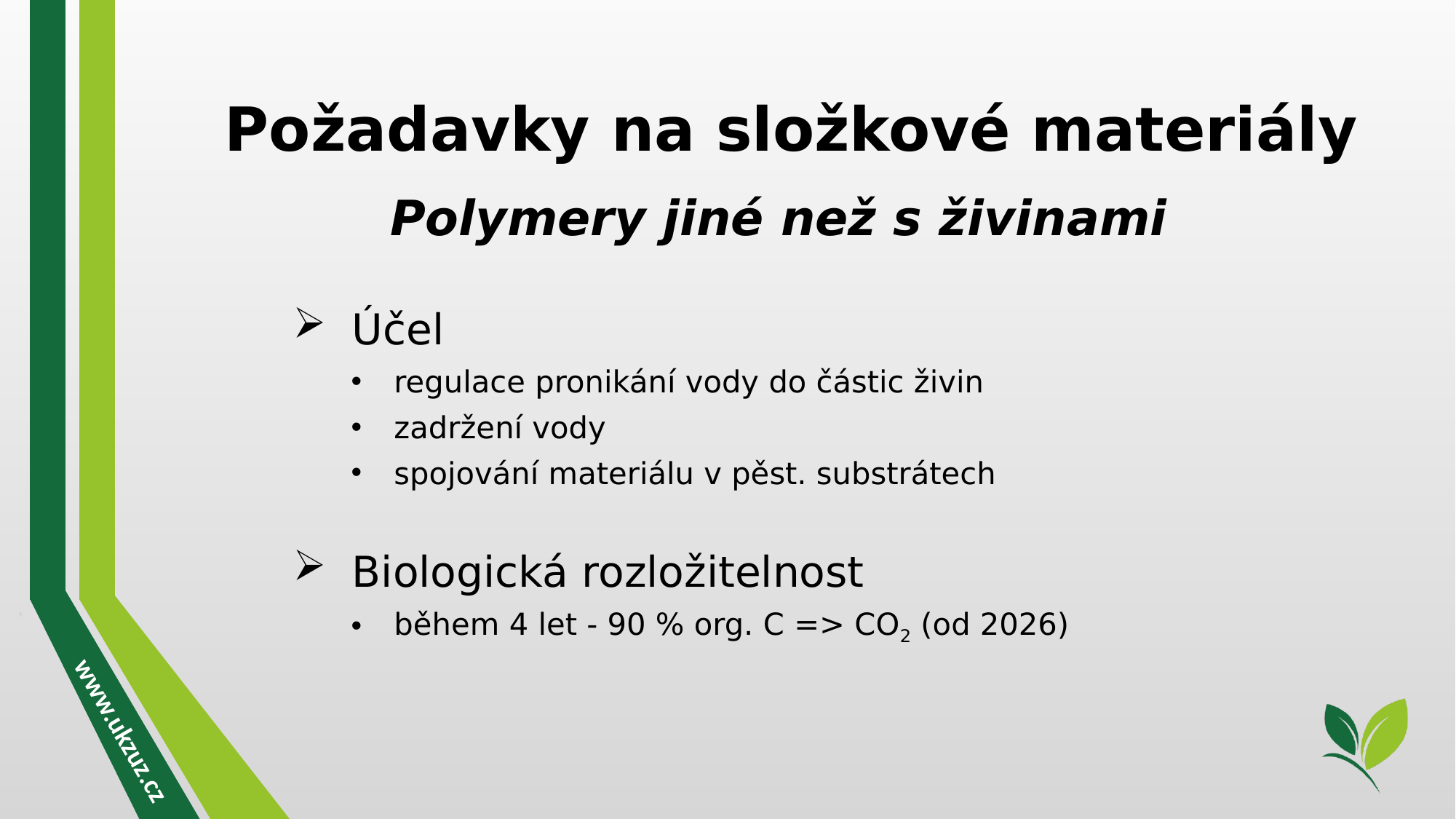

Požadavky na složkové materiály
Polymery jiné než s živinami
Účel
regulace pronikání vody do částic živin
zadržení vody
spojování materiálu v pěst. substrátech
Biologická rozložitelnost
během 4 let - 90 % org. C => CO2 (od 2026)